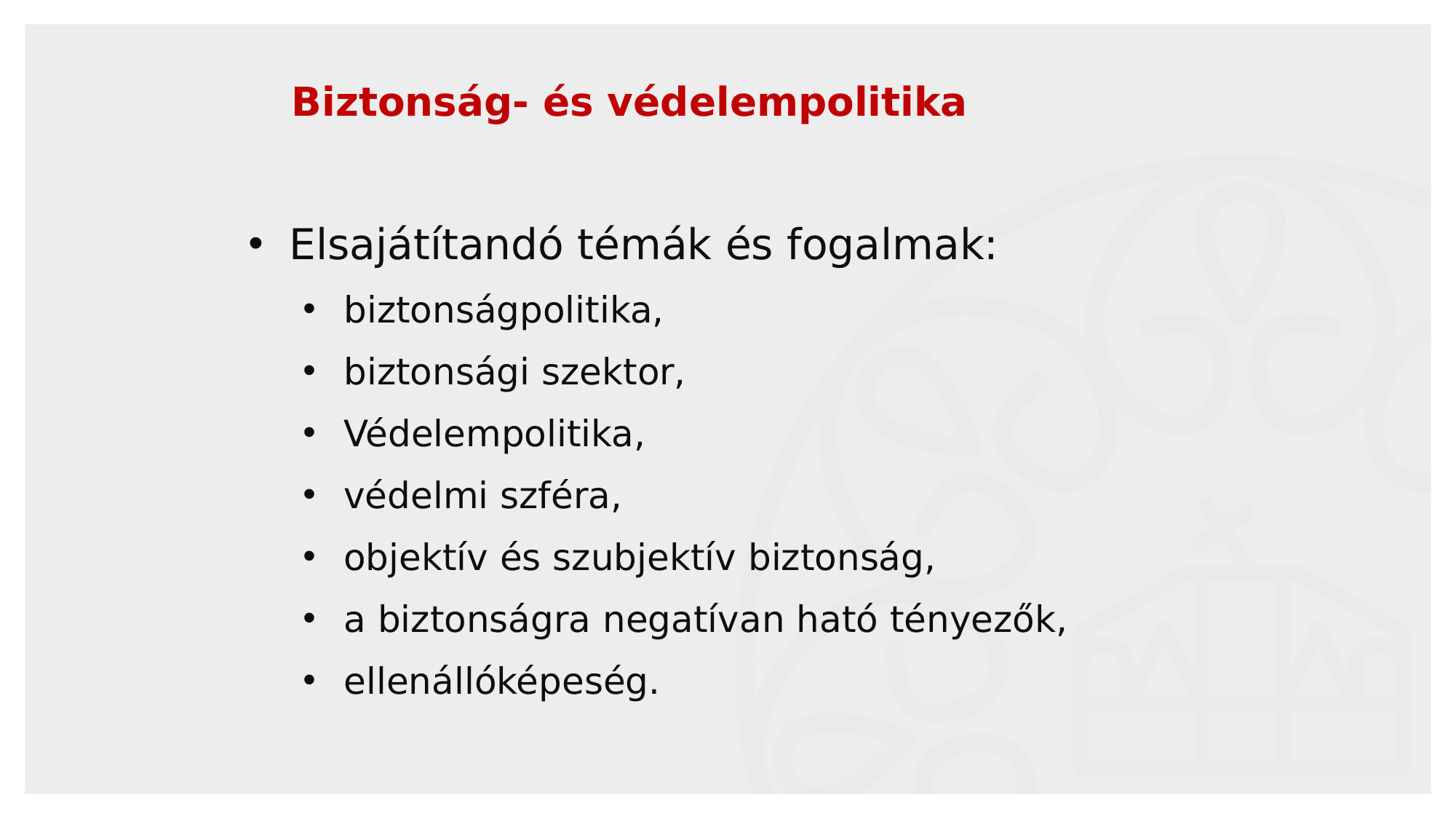

# Biztonság- és védelempolitika

Elsajátítandó témák és fogalmak:
biztonságpolitika,
biztonsági szektor,
Védelempolitika,
védelmi szféra,
objektív és szubjektív biztonság,
a biztonságra negatívan ható tényezők,
ellenállóképeség.